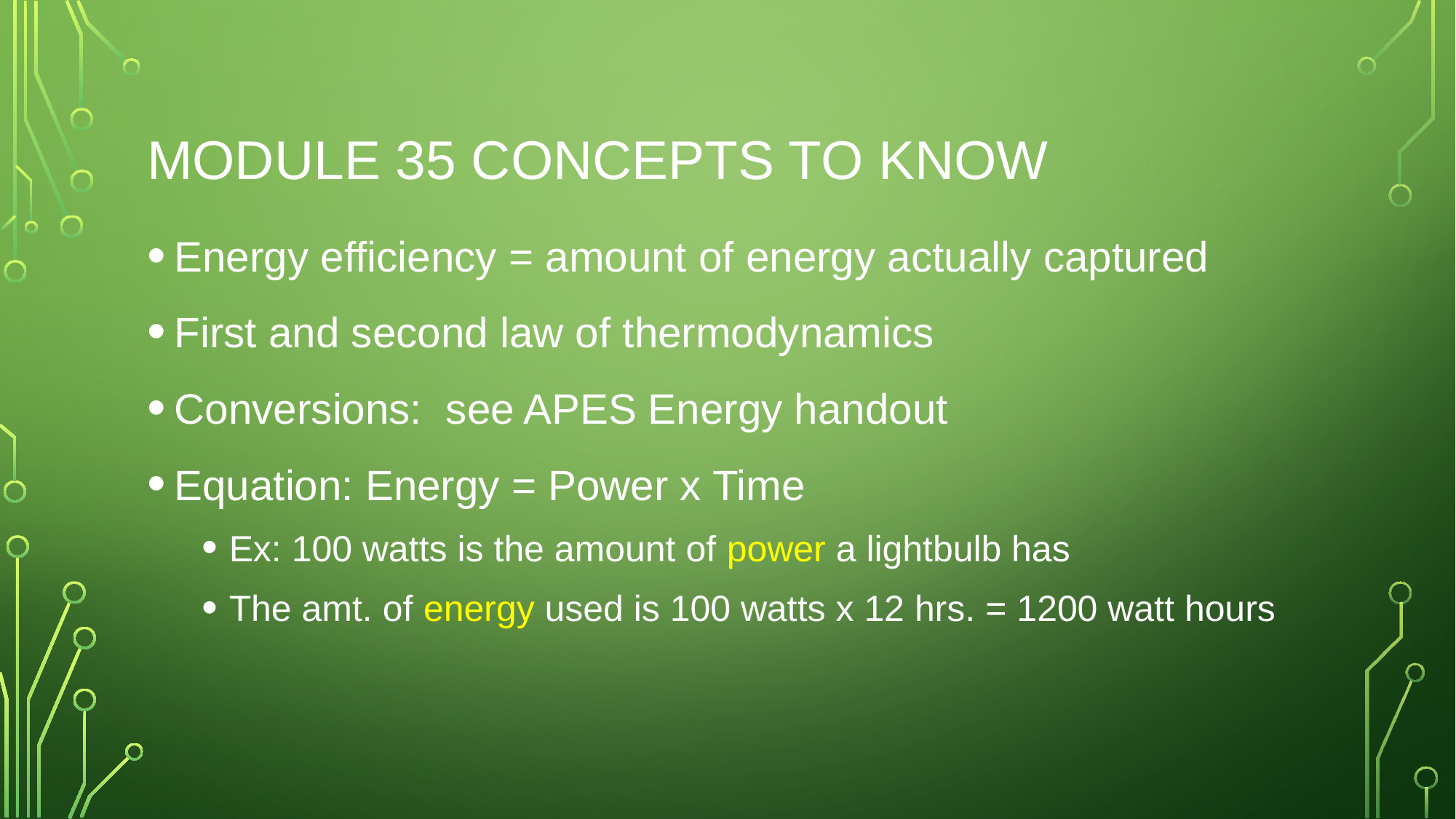

# Module 35 concepts to know
Energy efficiency = amount of energy actually captured
First and second law of thermodynamics
Conversions:  see APES Energy handout
Equation: Energy = Power x Time
Ex: 100 watts is the amount of power a lightbulb has
The amt. of energy used is 100 watts x 12 hrs. = 1200 watt hours